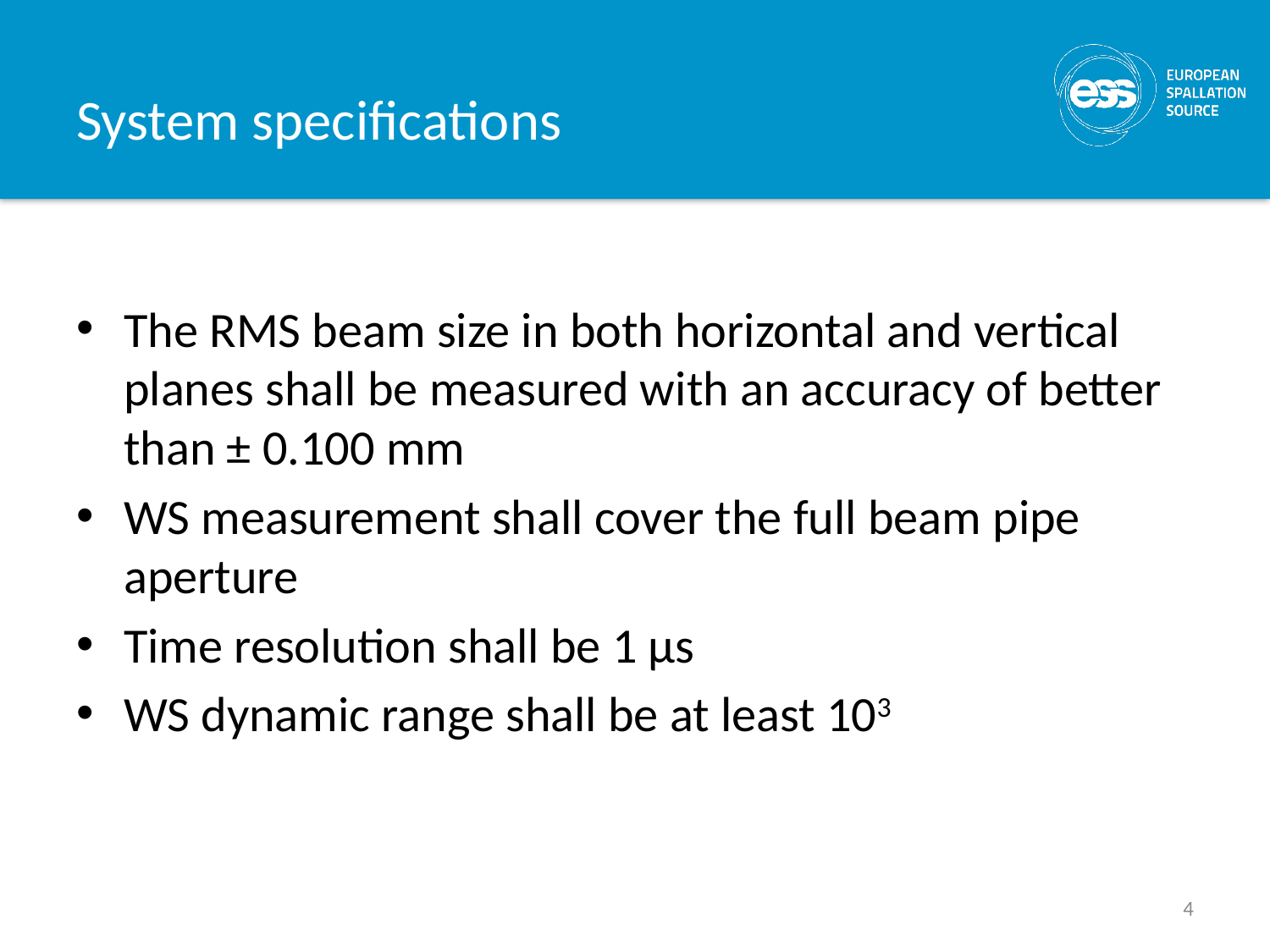

# System specifications

The RMS beam size in both horizontal and vertical planes shall be measured with an accuracy of better than ± 0.100 mm
WS measurement shall cover the full beam pipe aperture
Time resolution shall be 1 μs
WS dynamic range shall be at least 103

4